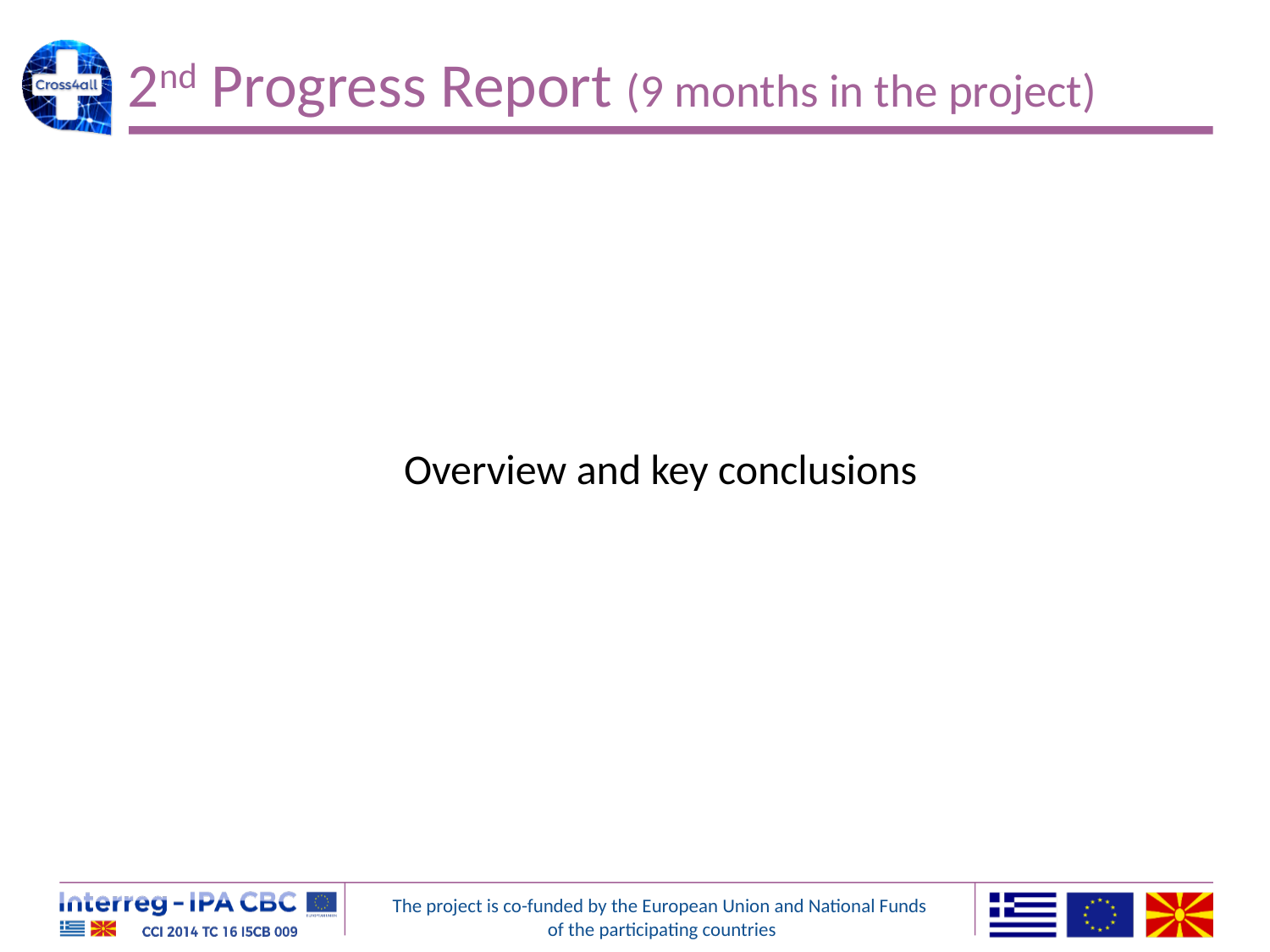

# 2nd Progress Report (9 months in the project)
Overview and key conclusions